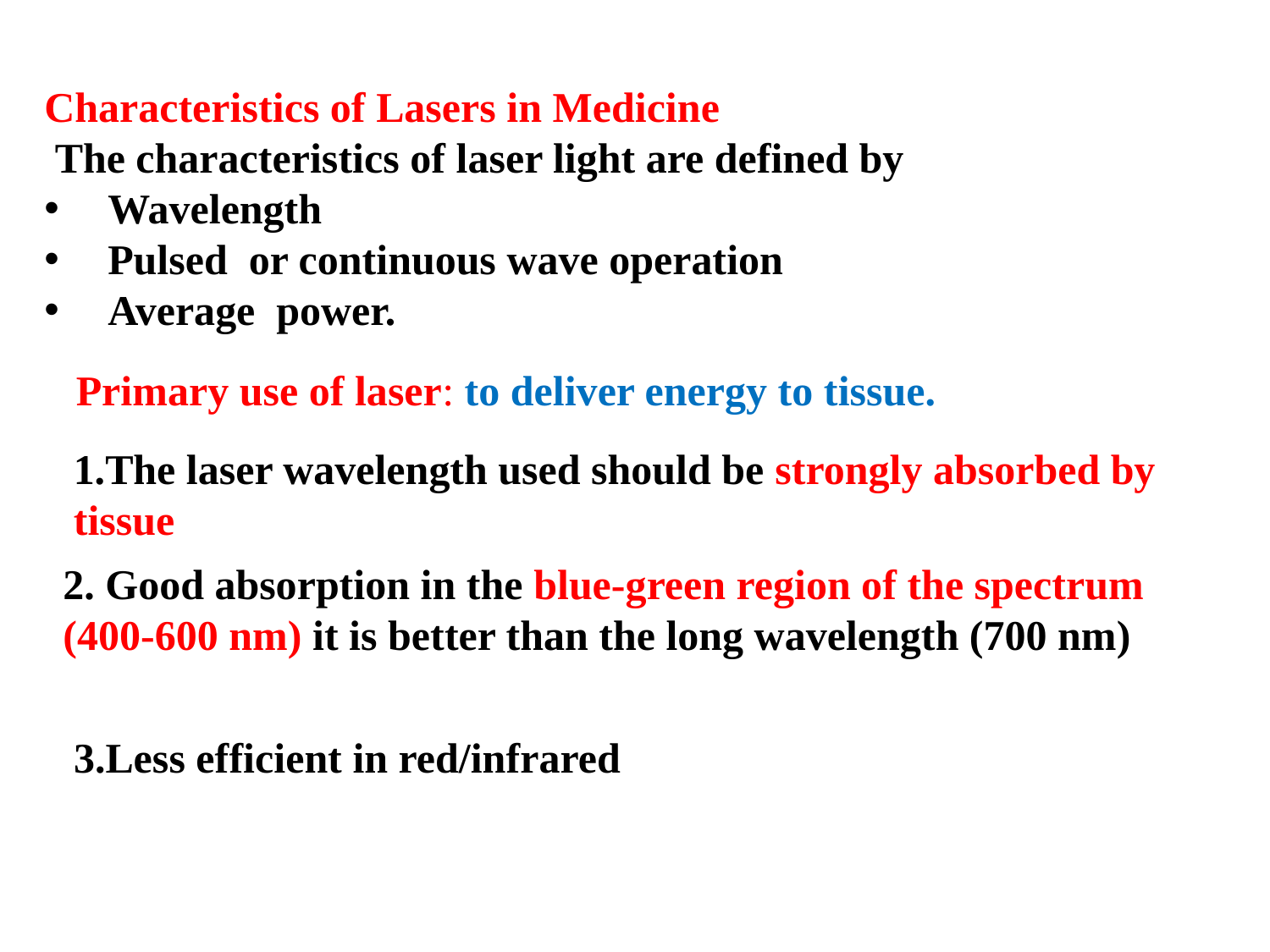

Characteristics of Lasers in Medicine
 The characteristics of laser light are defined by
Wavelength
Pulsed  or continuous wave operation
Average  power.
Primary use of laser: to deliver energy to tissue.
1.The laser wavelength used should be strongly absorbed by tissue
2. Good absorption in the blue-green region of the spectrum (400-600 nm) it is better than the long wavelength (700 nm)
3.Less efficient in red/infrared